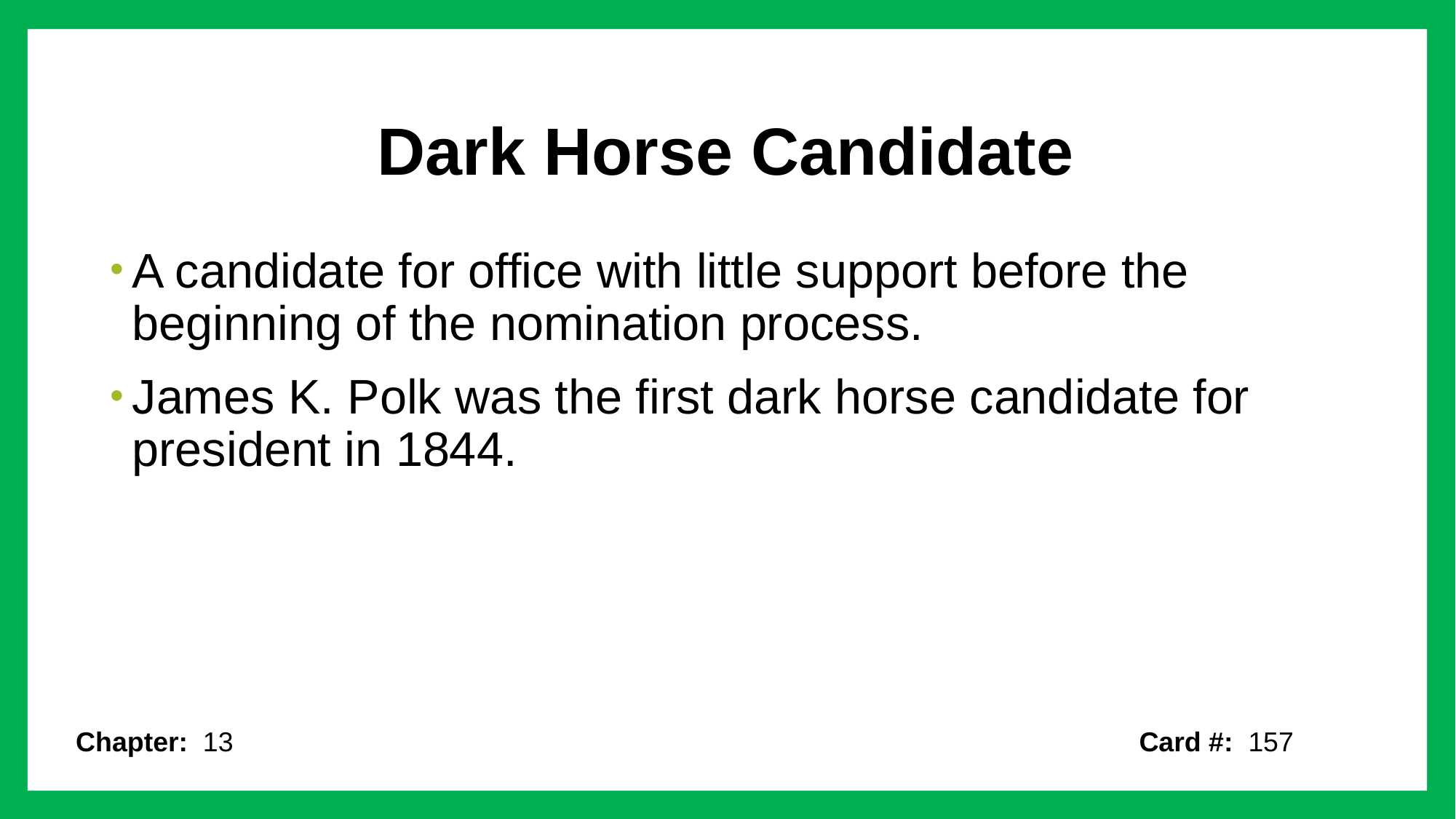

# Dark Horse Candidate
A candidate for office with little support before the beginning of the nomination process.
James K. Polk was the first dark horse candidate for president in 1844.
Card #:  157
Chapter:  13